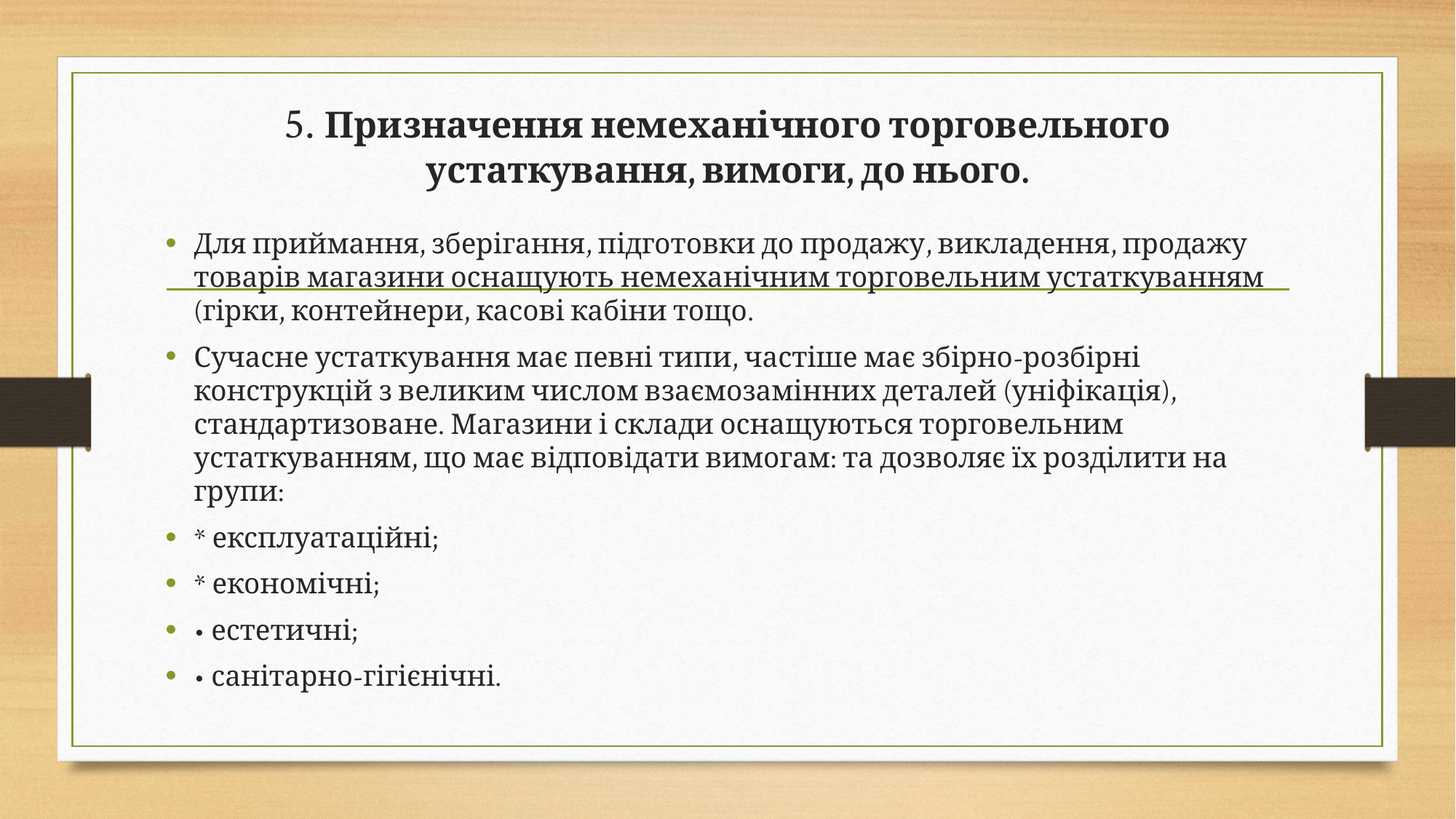

# 5. Призначення немеханічного торговельного устаткування, вимоги, до нього.
Для приймання, зберігання, підготовки до продажу, викладення, продажу товарів магазини оснащують немеханічним торговельним устаткуванням (гірки, контейнери, касові кабіни тощо.
Сучасне устаткування має певні типи, частіше має збірно-розбірні конструкцій з великим числом взаємозамінних деталей (уніфікація), стандартизоване. Магазини і склади оснащуються торговельним устаткуванням, що має відповідати вимогам: та дозволяє їх розділити на групи:
* експлуатаційні;
* економічні;
• естетичні;
• санітарно-гігієнічні.